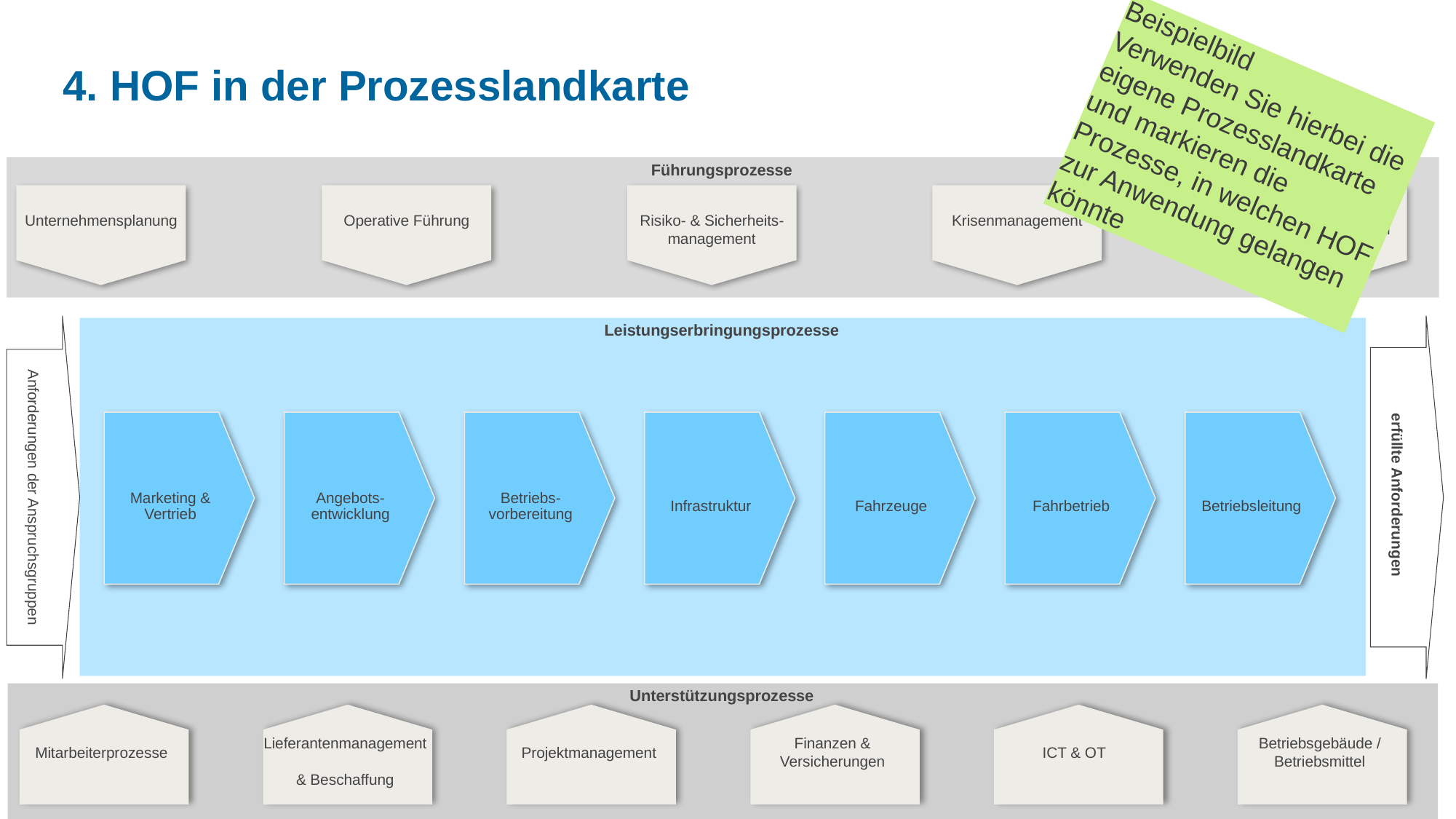

Beispielbild
Verwenden Sie hierbei die eigene Prozesslandkarte und markieren die Prozesse, in welchen HOF zur Anwendung gelangen könnte
# 4. HOF in der Prozesslandkarte
Unternehmensplanung

Operative Führung

Risiko- & Sicherheits-management

Krisenmanagement

Managementsystem

Führungsprozesse

Anforderungen der Anspruchsgruppen
erfüllte Anforderungen
Leistungserbringungsprozesse

Marketing & Vertrieb

Angebots-entwicklung

Betriebs-vorbereitung
Infrastruktur
Fahrzeuge
Fahrbetrieb
Betriebsleitung
Mitarbeiterprozesse

ICT & OT

Lieferantenmanagement
& Beschaffung

Projektmanagement

Finanzen & Versicherungen

Betriebsgebäude / Betriebsmittel

Unterstützungsprozesse
7 |
AGr HOF / UAGr HOF in SMS